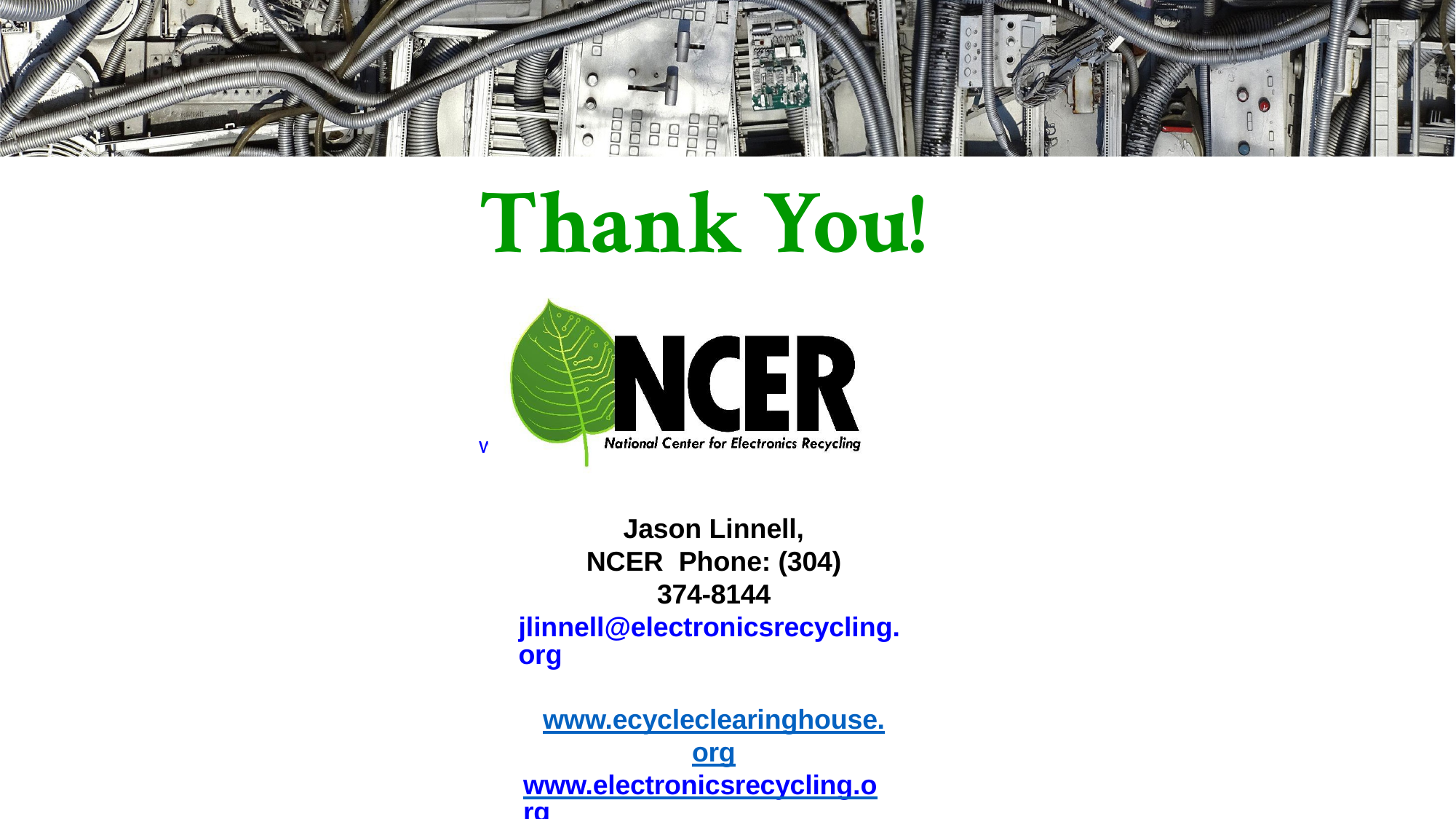

# Thank You!

www.electronicsrecycling.org
Jason Linnell, NCER  Phone: (304) 374-8144
jlinnell@electronicsrecycling.org

www.ecycleclearinghouse.orgwww.electronicsrecycling.org